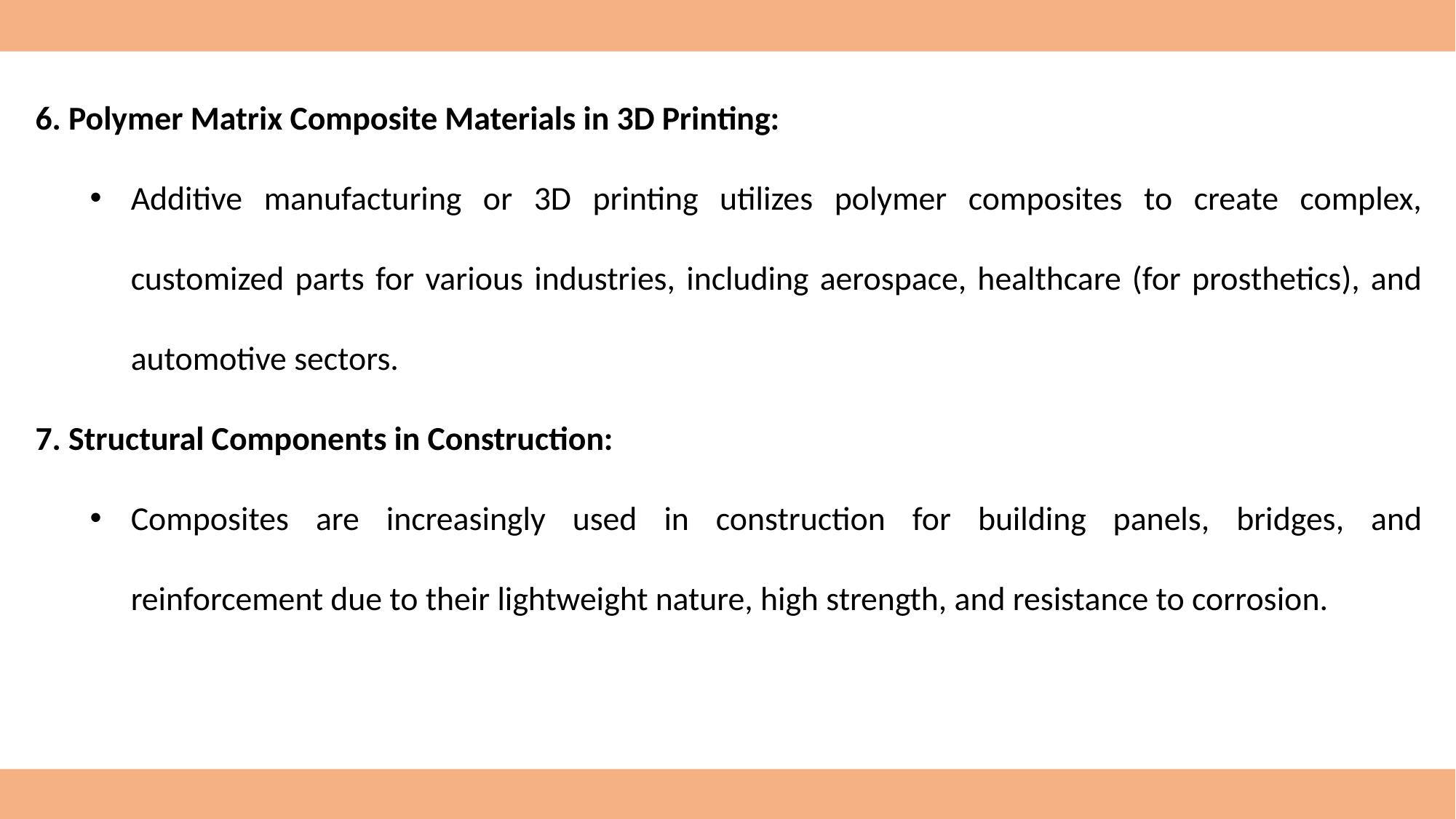

6. Polymer Matrix Composite Materials in 3D Printing:
Additive manufacturing or 3D printing utilizes polymer composites to create complex, customized parts for various industries, including aerospace, healthcare (for prosthetics), and automotive sectors.
7. Structural Components in Construction:
Composites are increasingly used in construction for building panels, bridges, and reinforcement due to their lightweight nature, high strength, and resistance to corrosion.